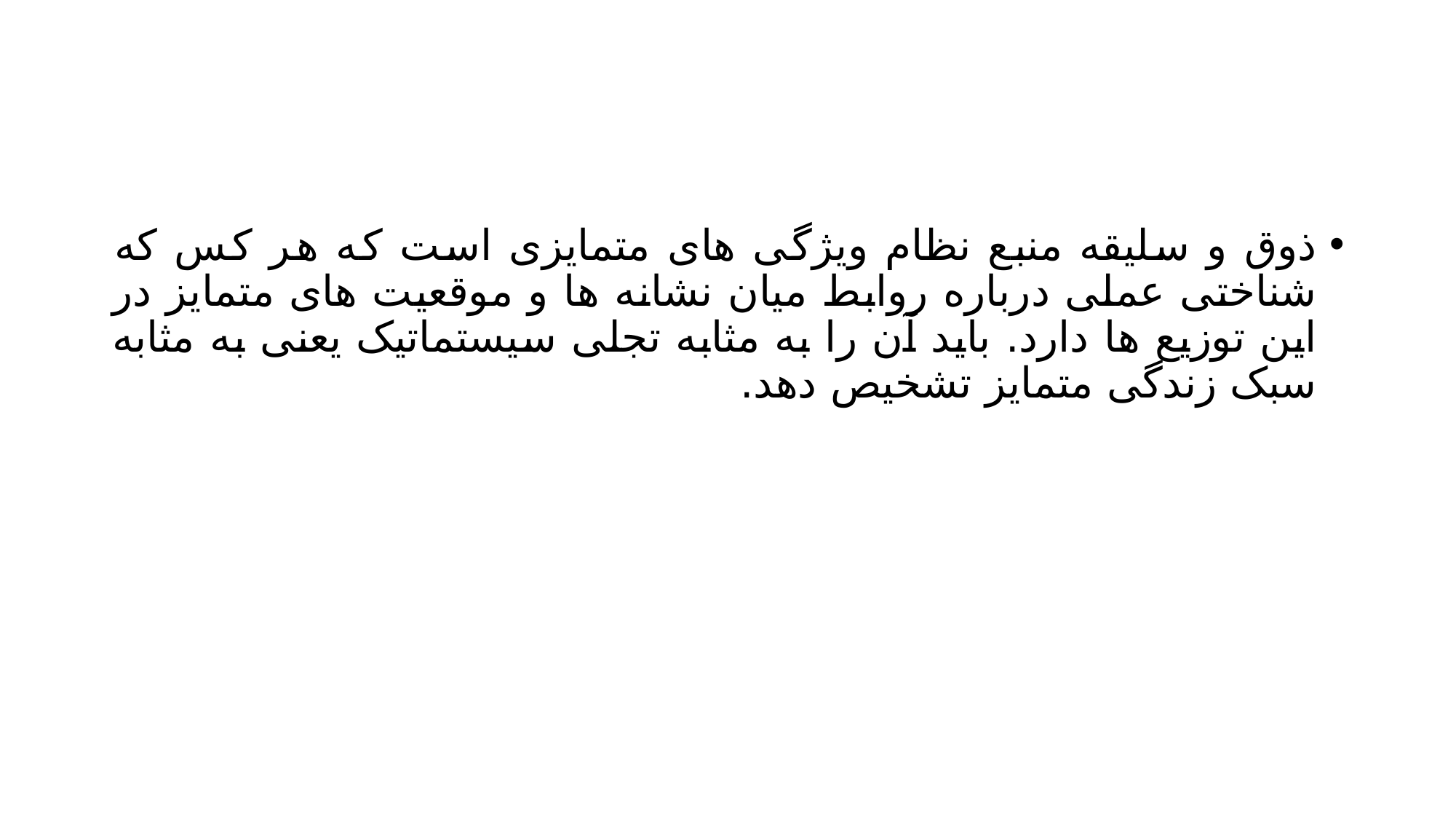

#
ذوق و سلیقه منبع نظام ویژگی های متمایزی است که هر کس که شناختی عملی درباره روابط میان نشانه ها و موقعیت های متمایز در این توزیع ها دارد. باید آن را به مثابه تجلی سیستماتیک یعنی به مثابه سبک زندگی متمایز تشخیص دهد.